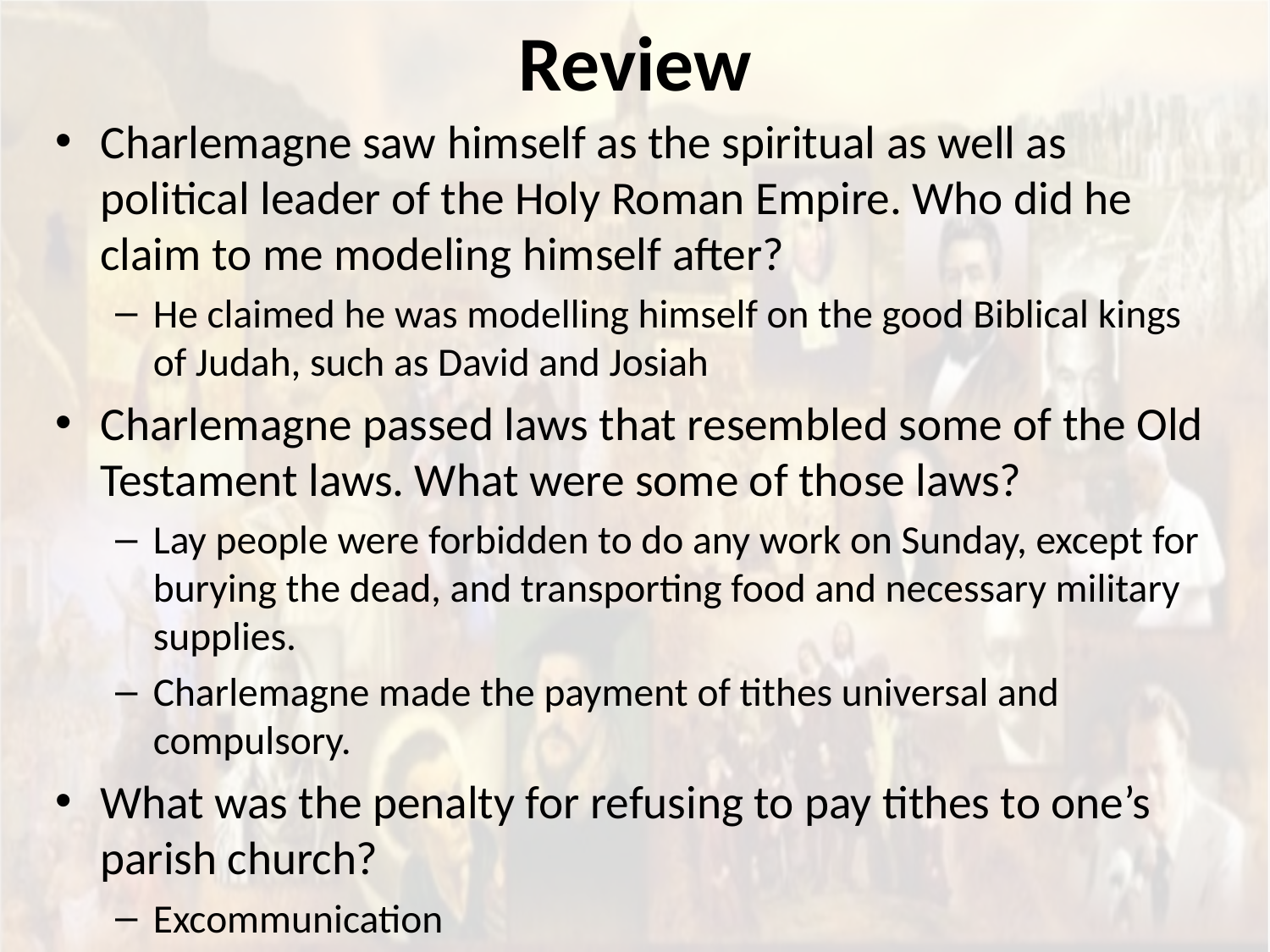

# Review
Charlemagne saw himself as the spiritual as well as political leader of the Holy Roman Empire. Who did he claim to me modeling himself after?
He claimed he was modelling himself on the good Biblical kings of Judah, such as David and Josiah
Charlemagne passed laws that resembled some of the Old Testament laws. What were some of those laws?
Lay people were forbidden to do any work on Sunday, except for burying the dead, and transporting food and necessary military supplies.
Charlemagne made the payment of tithes universal and compulsory.
What was the penalty for refusing to pay tithes to one’s parish church?
Excommunication